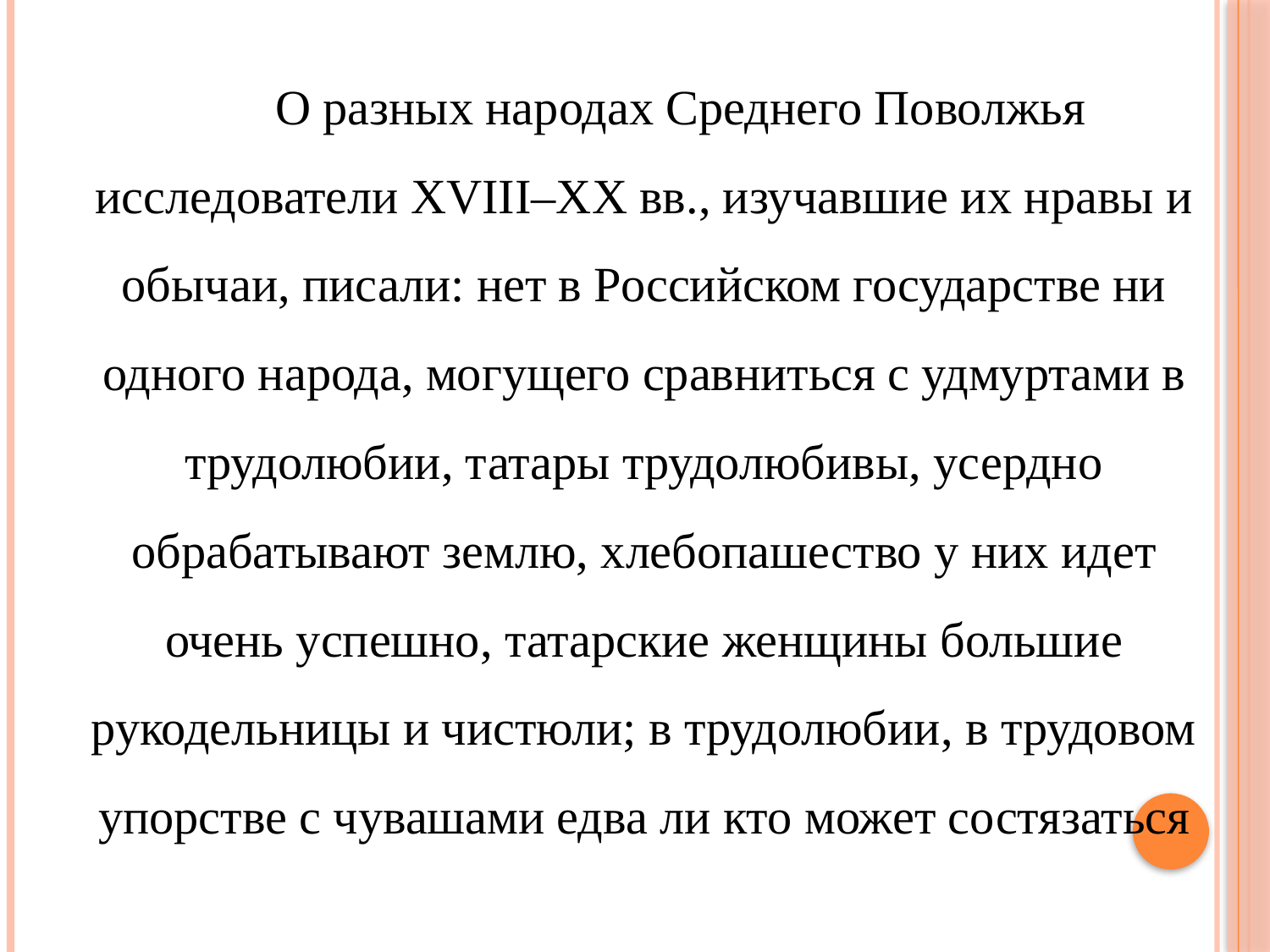

О разных народах Среднего Поволжья исследователи XVIII–XX вв., изучавшие их нравы и обычаи, писали: нет в Российском государстве ни одного народа, могущего сравниться с удмуртами в трудолюбии, татары трудолюбивы, усердно обрабатывают землю, хлебопашество у них идет очень успешно, татарские женщины большие рукодельницы и чистюли; в трудолюбии, в трудовом упорстве с чувашами едва ли кто может состязаться